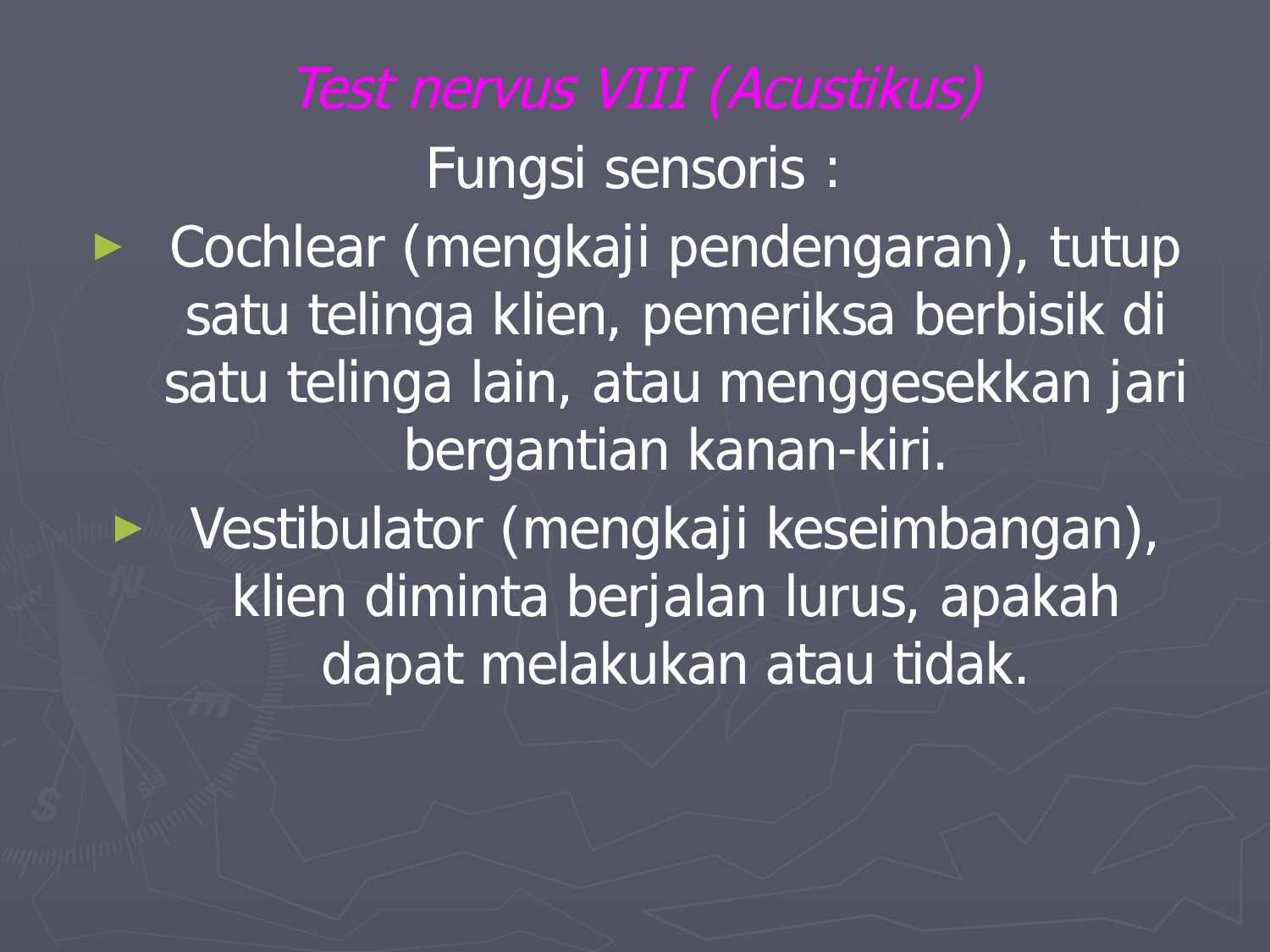

Test nervus VIII (Acustikus)
Fungsi sensoris :
Cochlear (mengkaji pendengaran), tutup satu telinga klien, pemeriksa berbisik di satu telinga lain, atau menggesekkan jari bergantian kanan-kiri.
Vestibulator (mengkaji keseimbangan), klien diminta berjalan lurus, apakah dapat melakukan atau tidak.